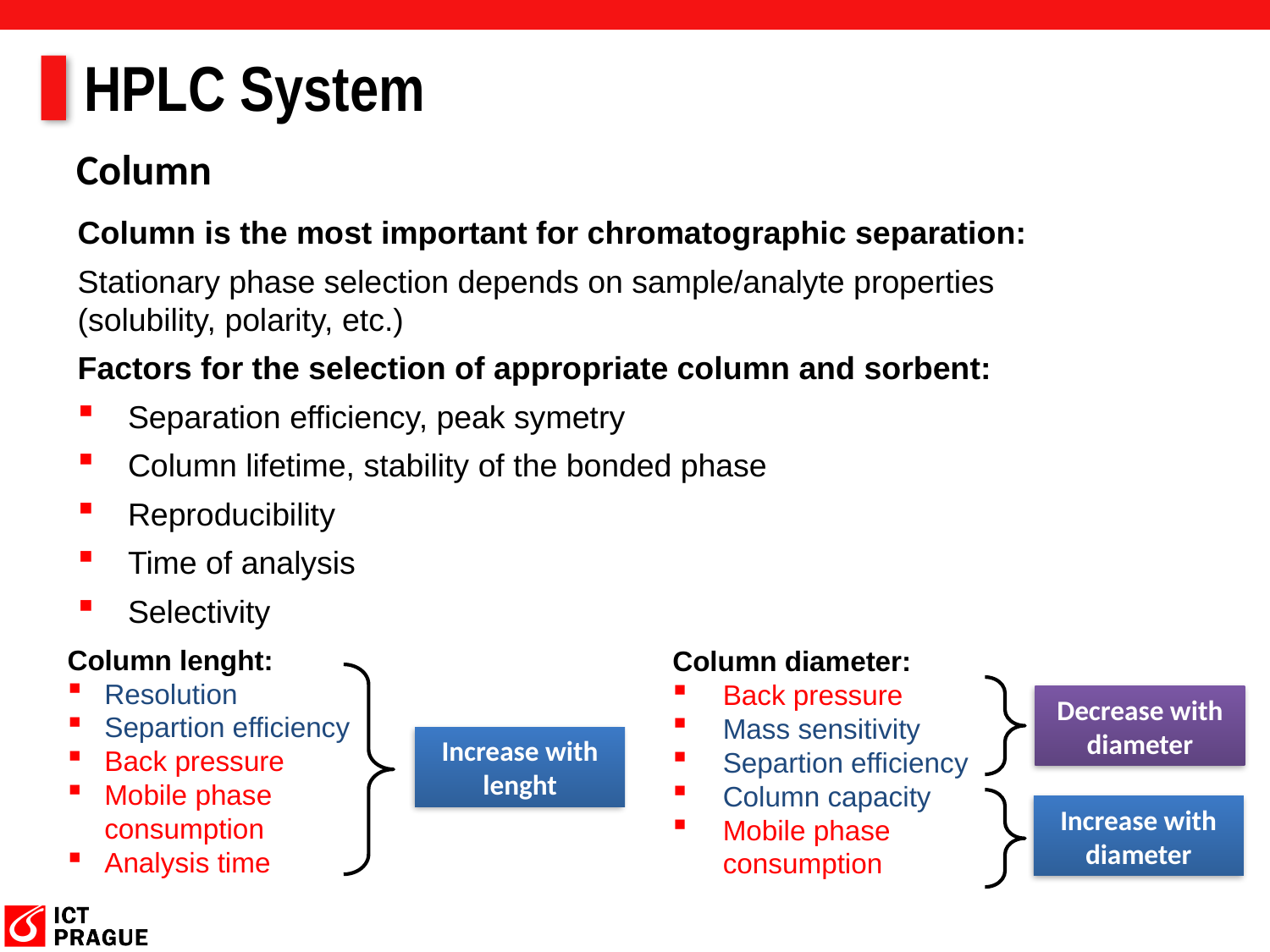

# HPLC System
Column
Column is the most important for chromatographic separation:
Stationary phase selection depends on sample/analyte properties (solubility, polarity, etc.)
Factors for the selection of appropriate column and sorbent:
Separation efficiency, peak symetry
Column lifetime, stability of the bonded phase
Reproducibility
Time of analysis
Selectivity

Column lenght:
Resolution
Separtion efficiency
Back pressure
Mobile phase consumption
Analysis time
Column diameter:
Back pressure
Mass sensitivity
Separtion efficiency
Column capacity
Mobile phase consumption

Decrease with diameter
Increase with lenght

Increase with diameter